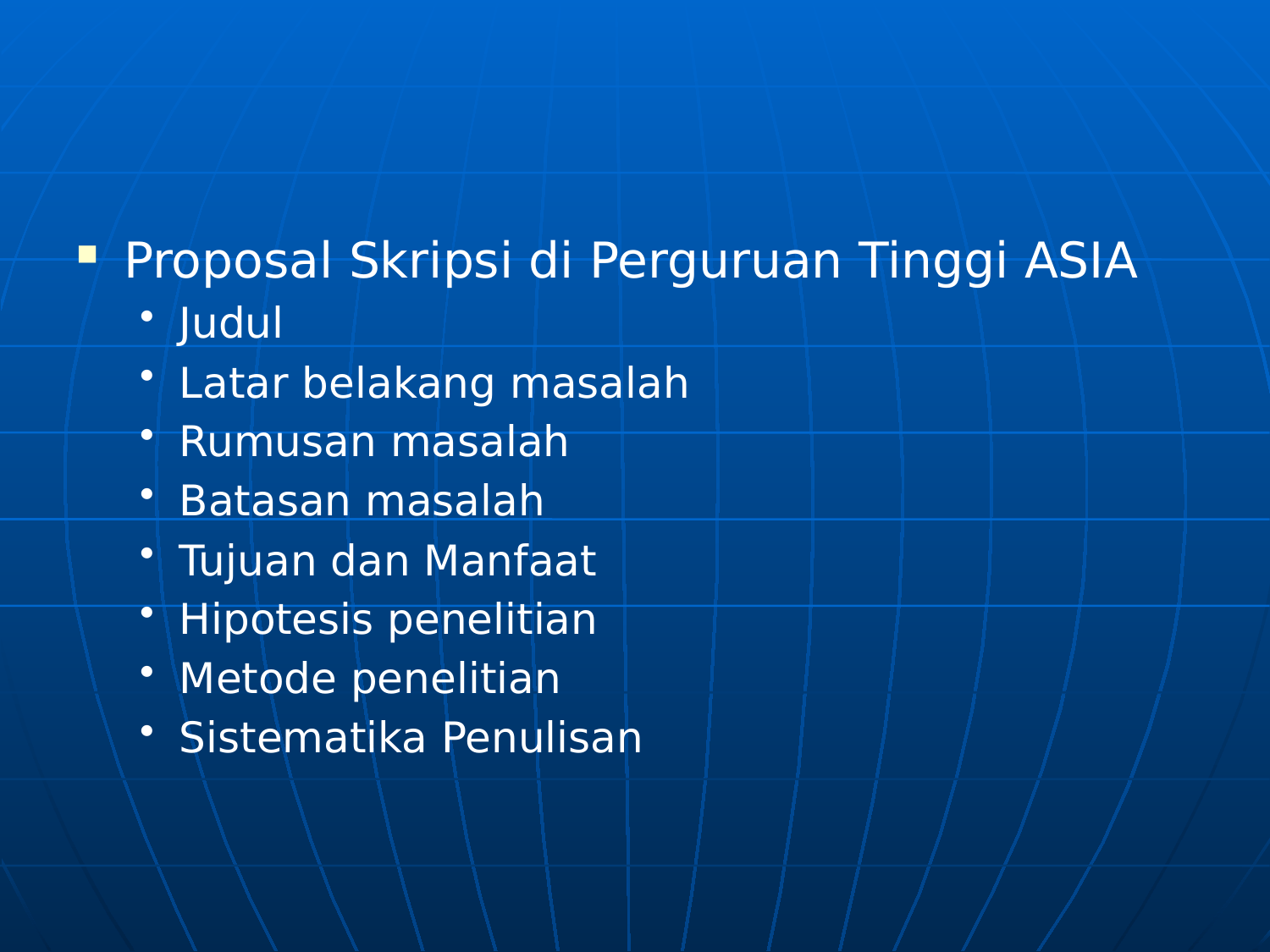

#
Proposal Skripsi di Perguruan Tinggi ASIA
Judul
Latar belakang masalah
Rumusan masalah
Batasan masalah
Tujuan dan Manfaat
Hipotesis penelitian
Metode penelitian
Sistematika Penulisan